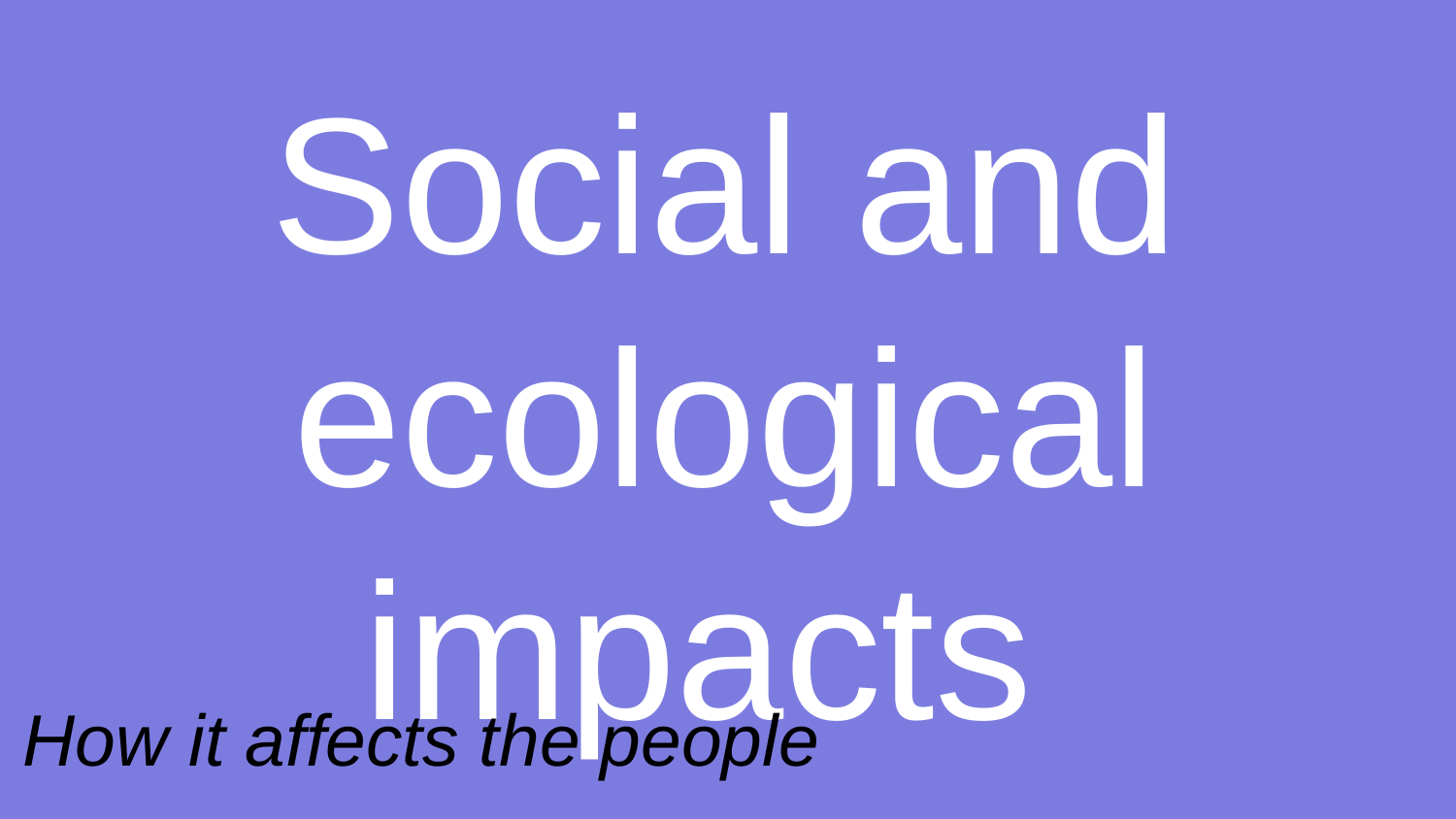

# Social and ecological impacts
How it affects the people